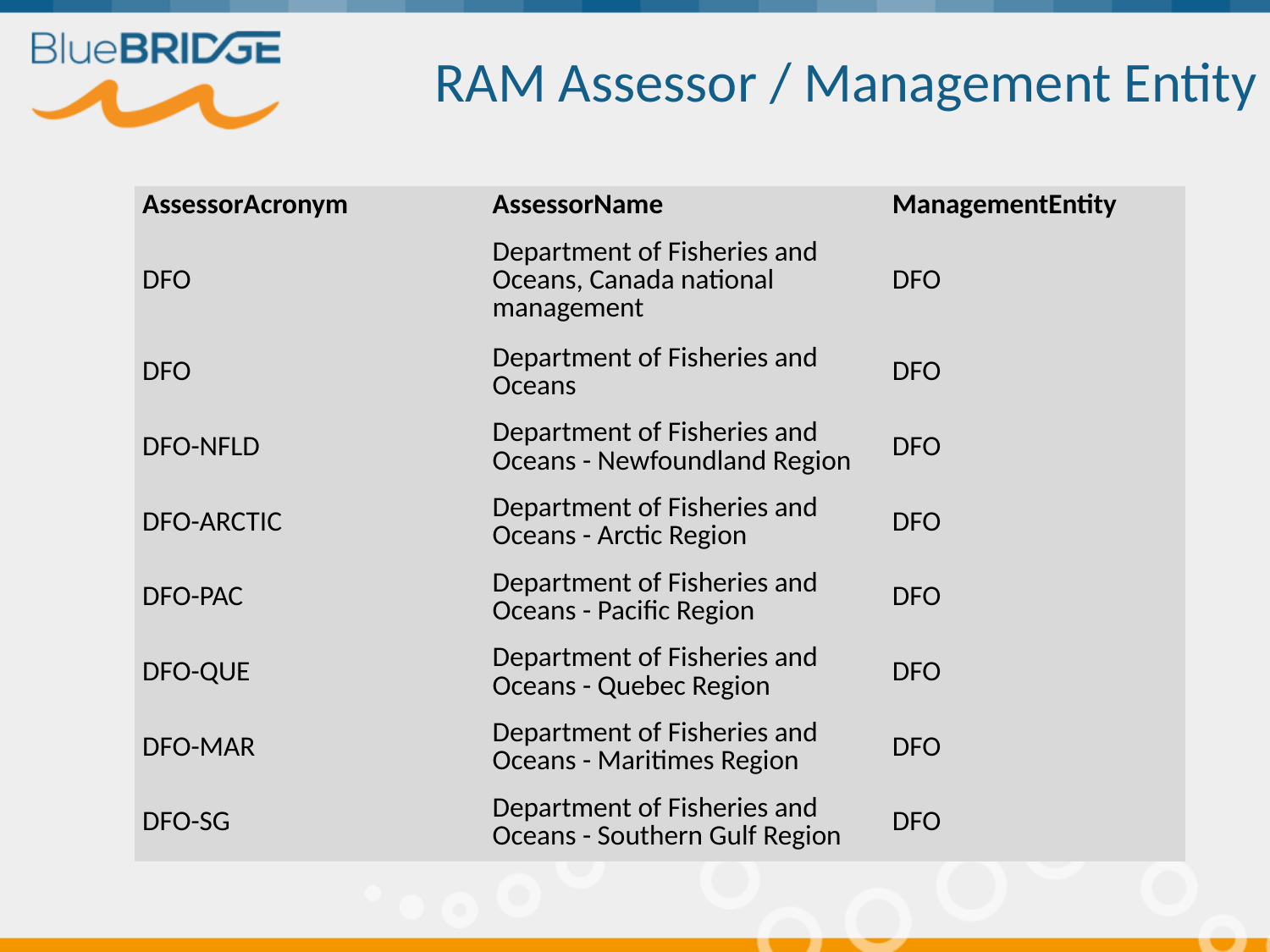

# RAM Assessor / Management Entity
| AssessorAcronym | AssessorName | ManagementEntity |
| --- | --- | --- |
| DFO | Department of Fisheries and Oceans, Canada national management | DFO |
| DFO | Department of Fisheries and Oceans | DFO |
| DFO-NFLD | Department of Fisheries and Oceans - Newfoundland Region | DFO |
| DFO-ARCTIC | Department of Fisheries and Oceans - Arctic Region | DFO |
| DFO-PAC | Department of Fisheries and Oceans - Pacific Region | DFO |
| DFO-QUE | Department of Fisheries and Oceans - Quebec Region | DFO |
| DFO-MAR | Department of Fisheries and Oceans - Maritimes Region | DFO |
| DFO-SG | Department of Fisheries and Oceans - Southern Gulf Region | DFO |